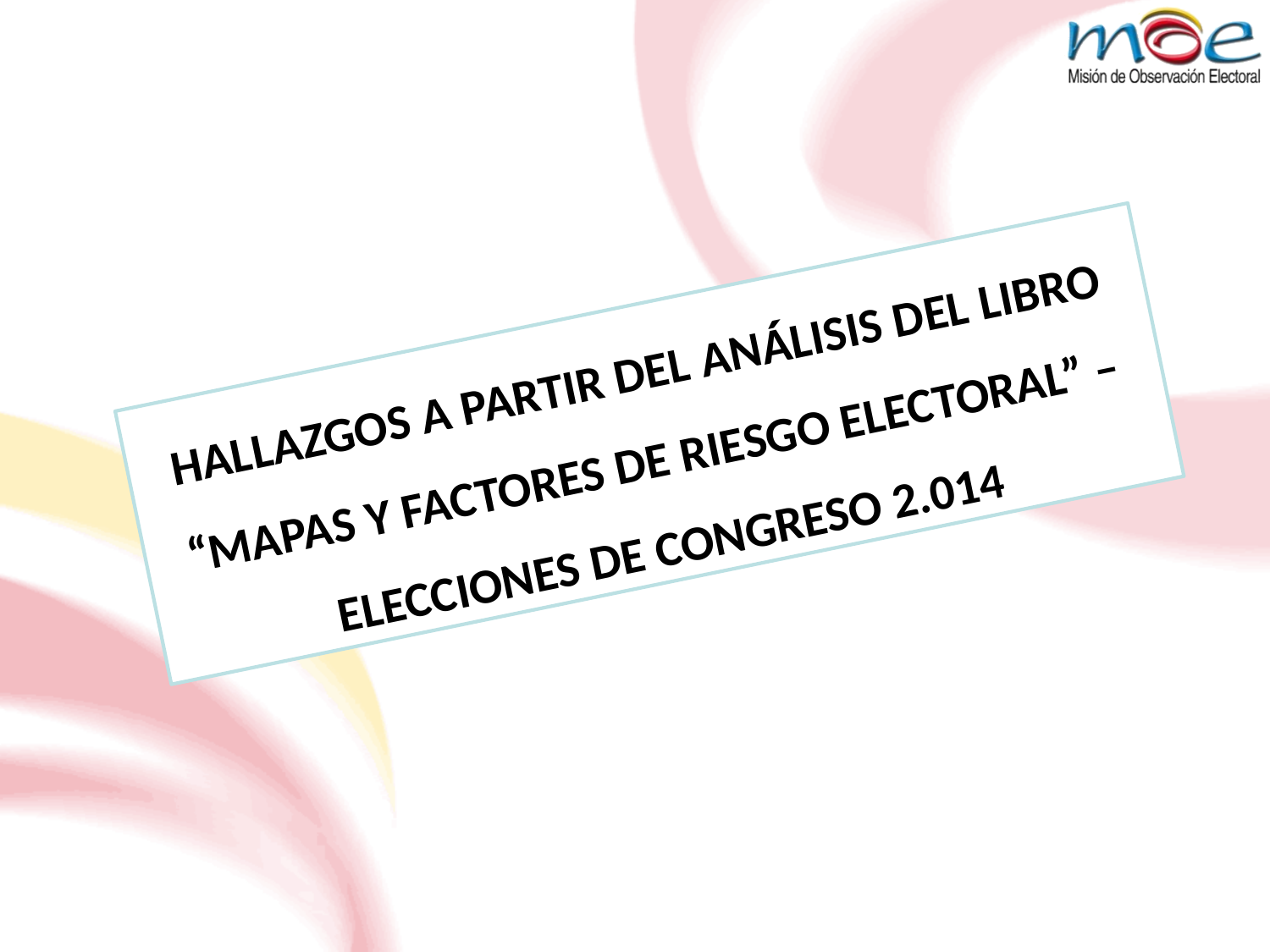

HALLAZGOS A PARTIR DEL ANÁLISIS DEL LIBRO “MAPAS Y FACTORES DE RIESGO ELECTORAL” – ELECCIONES DE CONGRESO 2.014